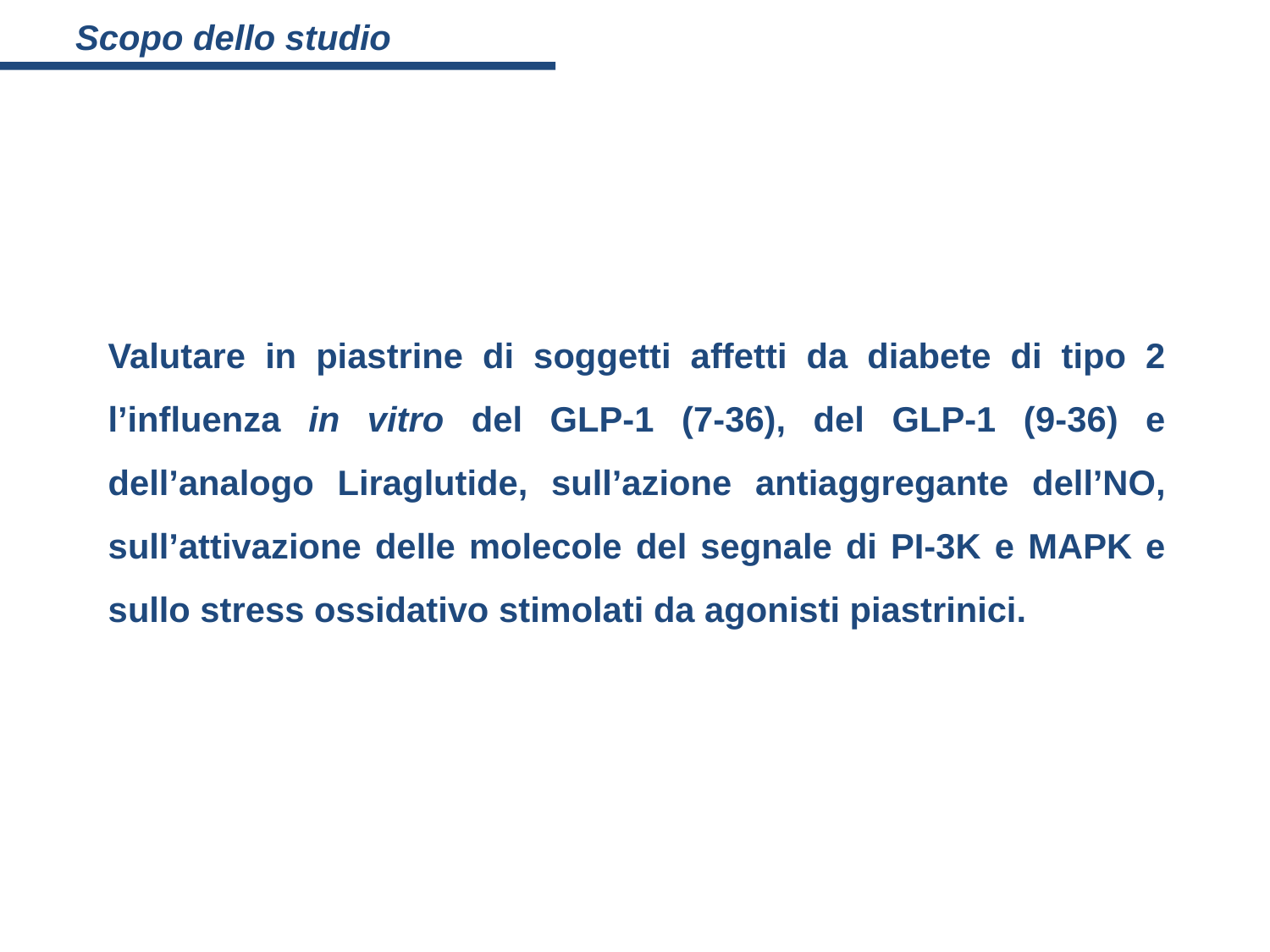

Scopo dello studio

Valutare in piastrine di soggetti affetti da diabete di tipo 2 l’influenza in vitro del GLP-1 (7-36), del GLP-1 (9-36) e dell’analogo Liraglutide, sull’azione antiaggregante dell’NO, sull’attivazione delle molecole del segnale di PI-3K e MAPK e sullo stress ossidativo stimolati da agonisti piastrinici.